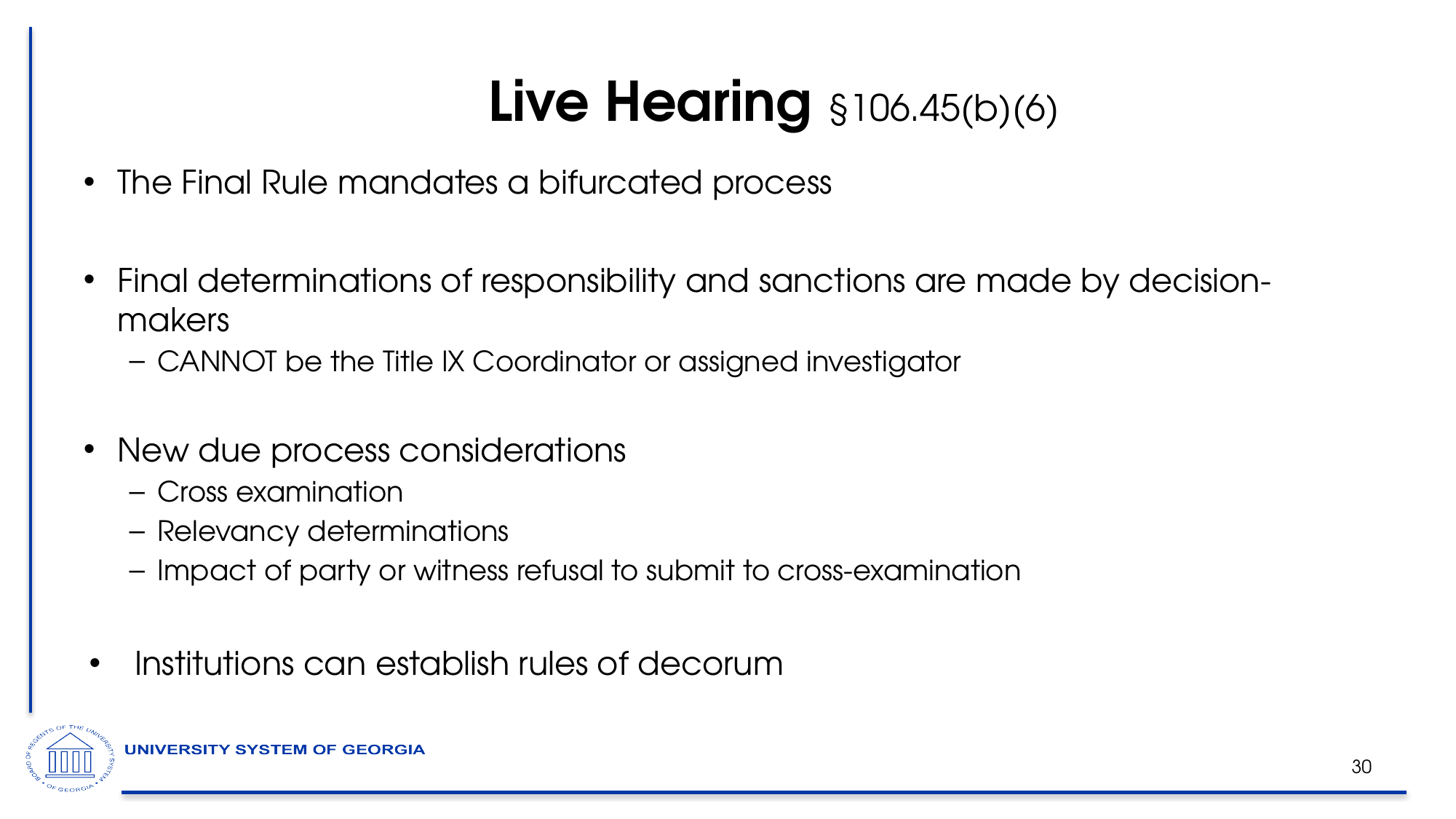

# Live Hearing §106.45(b)(6)
The Final Rule mandates a bifurcated process

Final determinations of responsibility and sanctions are made by decision-makers
CANNOT be the Title IX Coordinator or assigned investigator

New due process considerations
Cross examination
Relevancy determinations
Impact of party or witness refusal to submit to cross-examination

Institutions can establish rules of decorum
30